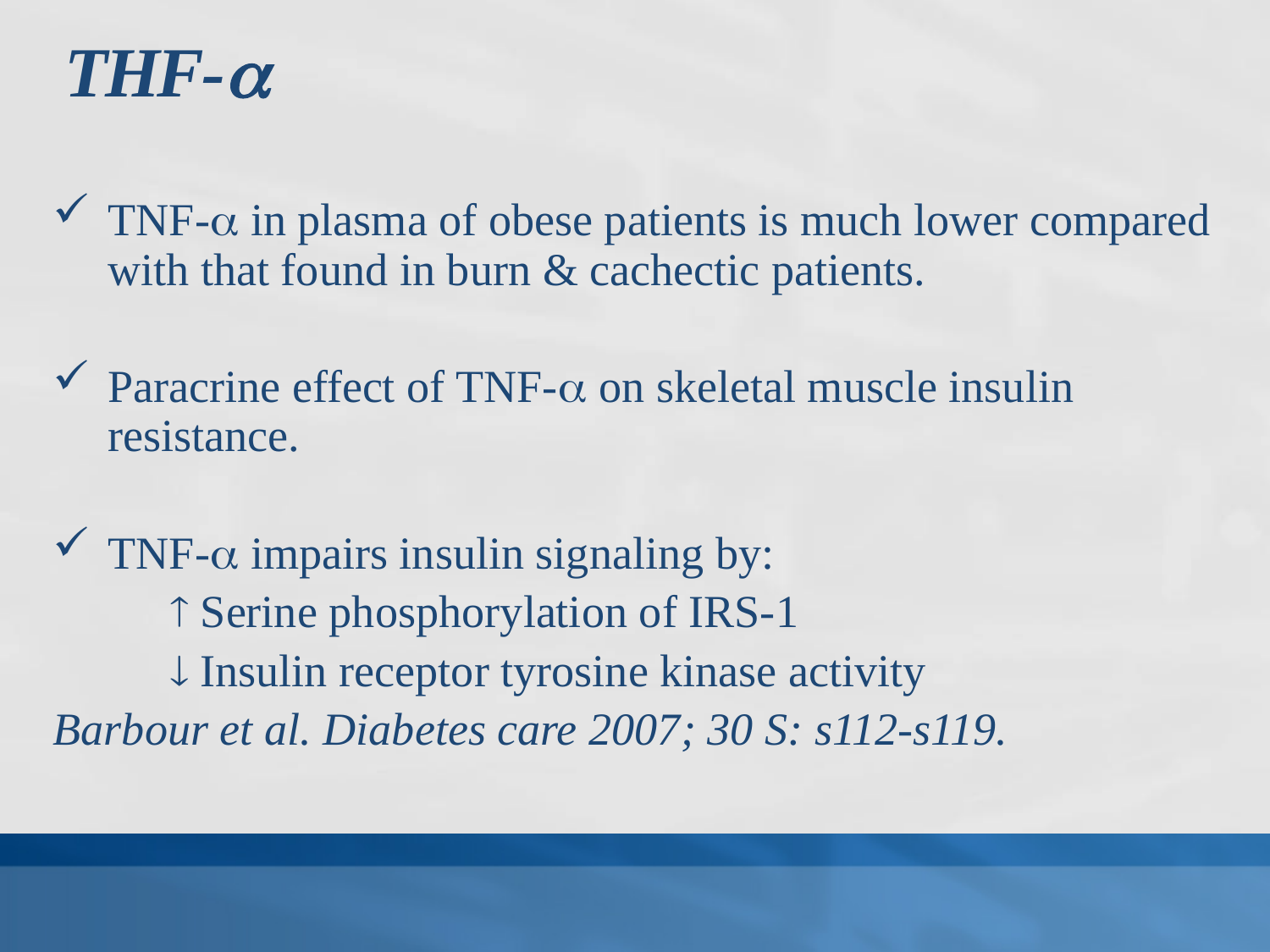

# THF-α
TNF-α in plasma of obese patients is much lower compared with that found in burn & cachectic patients.

Paracrine effect of TNF-α on skeletal muscle insulin resistance.

TNF-α impairs insulin signaling by:
    ↑ Serine phosphorylation of IRS-1
    ↓ Insulin receptor tyrosine kinase activity
Barbour et al. Diabetes care 2007; 30 S: s112-s119.